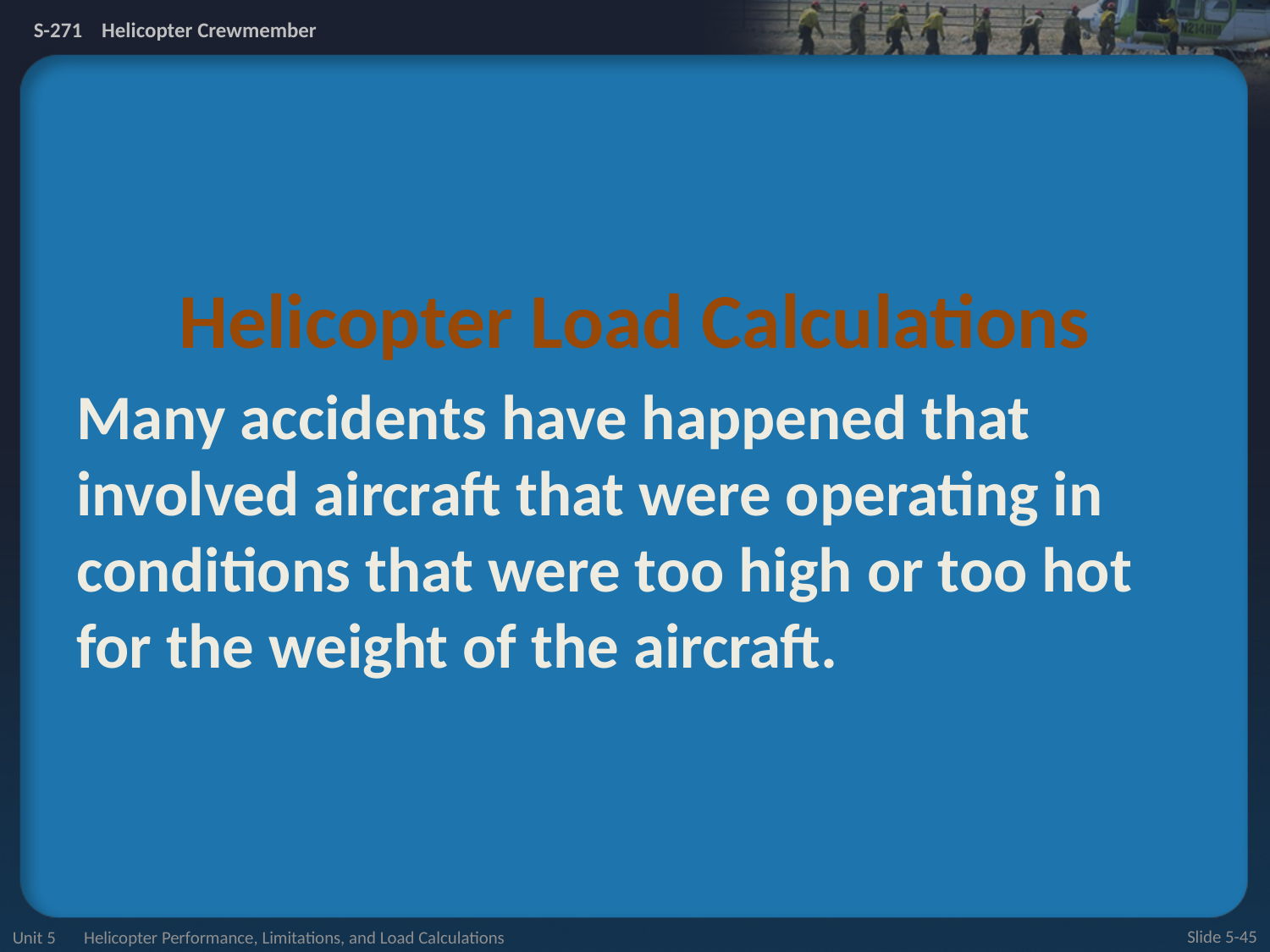

# Helicopter Load Calculations
Many accidents have happened that involved aircraft that were operating in conditions that were too high or too hot for the weight of the aircraft.

Unit 5       Helicopter Performance, Limitations, and Load Calculations
Slide 5-45